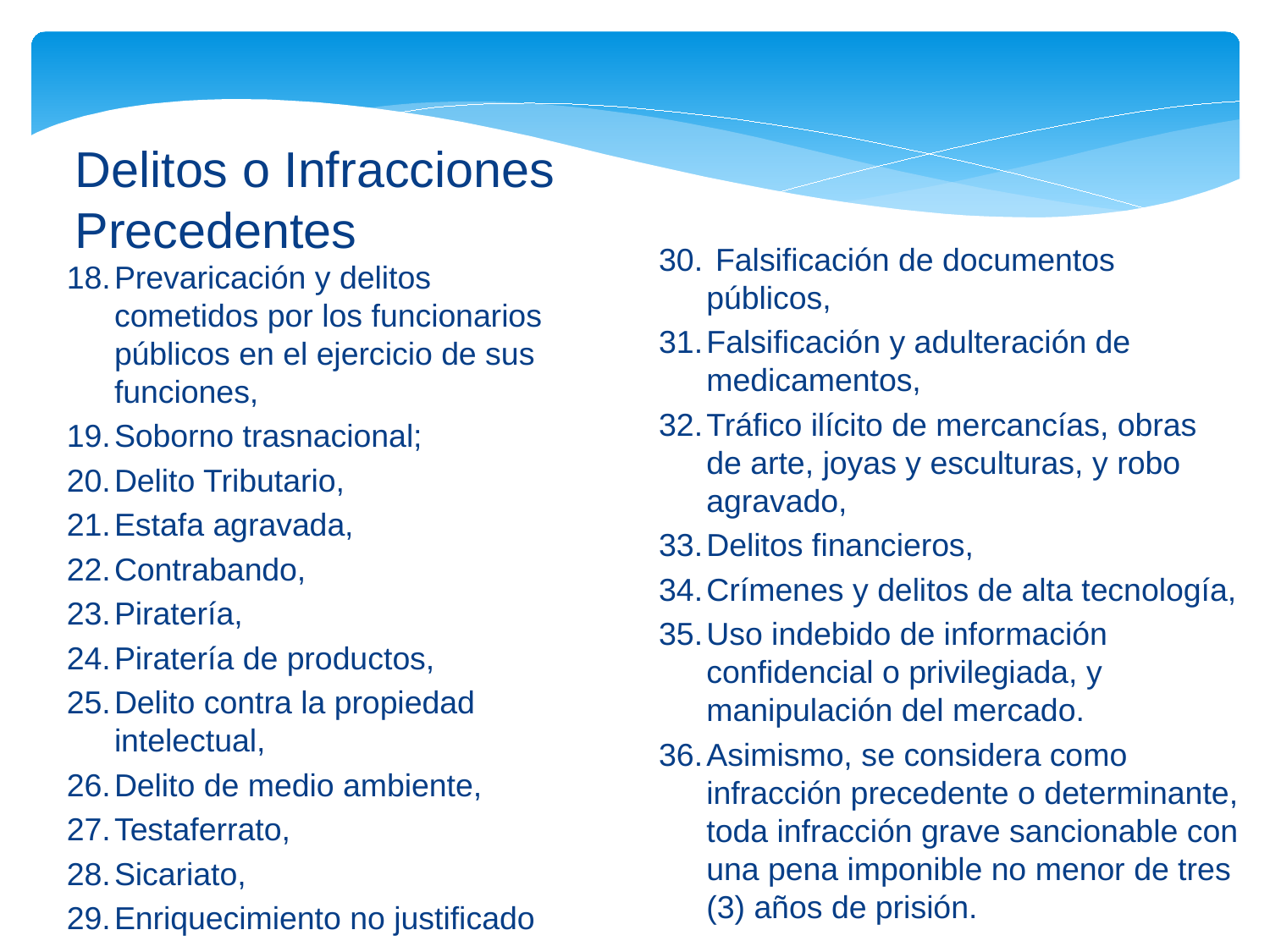

# Delitos o Infracciones Precedentes
Prevaricación y delitos cometidos por los funcionarios públicos en el ejercicio de sus funciones,
Soborno trasnacional;
Delito Tributario,
Estafa agravada,
Contrabando,
Piratería,
Piratería de productos,
Delito contra la propiedad intelectual,
Delito de medio ambiente,
Testaferrato,
Sicariato,
Enriquecimiento no justificado
 Falsificación de documentos públicos,
Falsificación y adulteración de medicamentos,
Tráfico ilícito de mercancías, obras de arte, joyas y esculturas, y robo agravado,
Delitos financieros,
Crímenes y delitos de alta tecnología,
Uso indebido de información confidencial o privilegiada, y manipulación del mercado.
Asimismo, se considera como infracción precedente o determinante, toda infracción grave sancionable con una pena imponible no menor de tres (3) años de prisión.